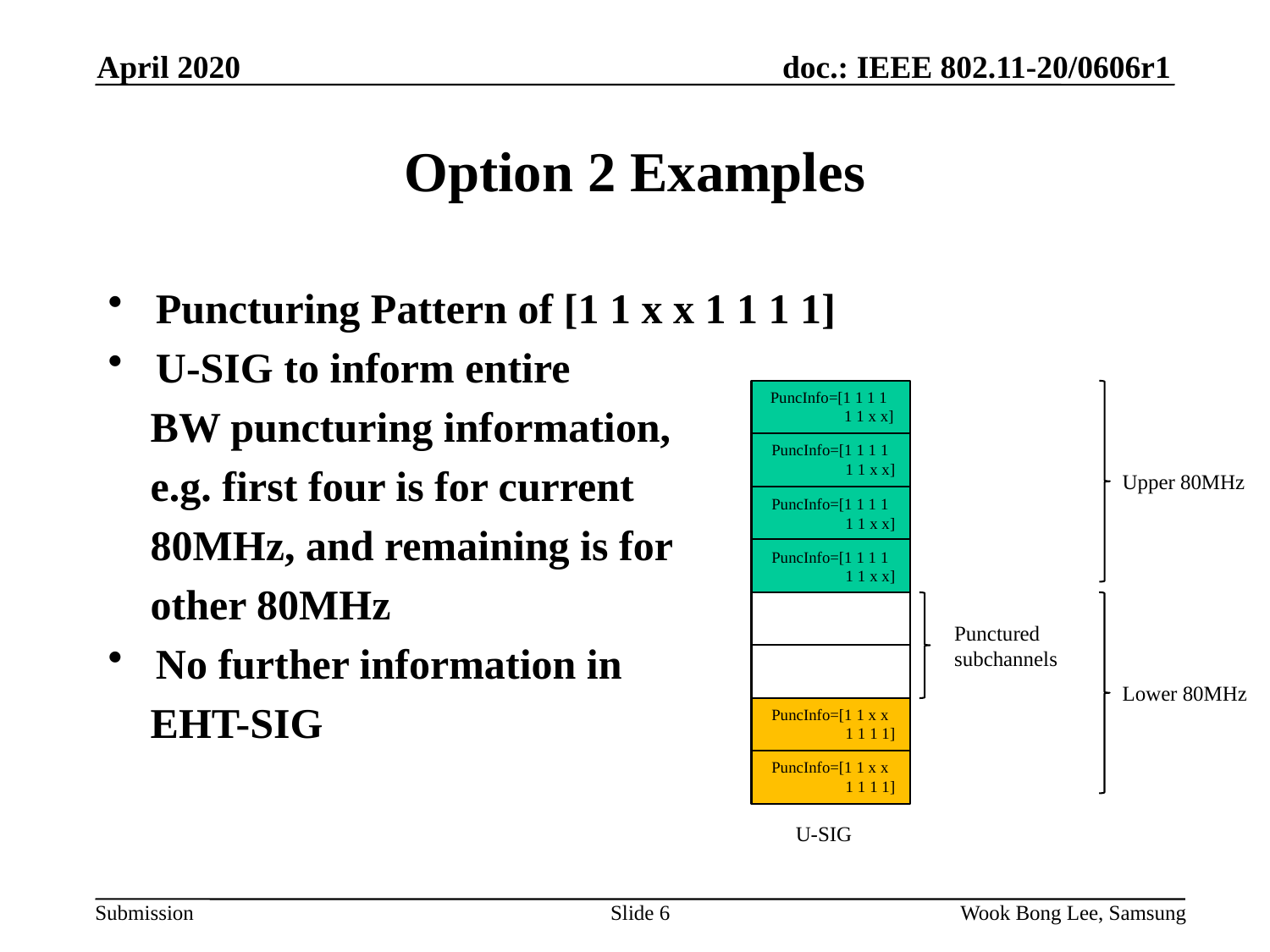

April 2020
# Option 2 Examples
Puncturing Pattern of [1 1 x x 1 1 1 1]
U-SIG to inform entire
    BW puncturing information,
    e.g. first four is for current
    80MHz, and remaining is for
    other 80MHz
No further information in
    EHT-SIG

PuncInfo=[1 1 1 1
                   1 1 x x]

PuncInfo=[1 1 1 1
                   1 1 x x]
Upper 80MHz

PuncInfo=[1 1 1 1
                   1 1 x x]

PuncInfo=[1 1 1 1
                   1 1 x x]

Punctured
subchannels

Lower 80MHz

PuncInfo=[1 1 x x
                   1 1 1 1]

PuncInfo=[1 1 x x
                   1 1 1 1]
U-SIG
Slide 6
Wook Bong Lee, Samsung